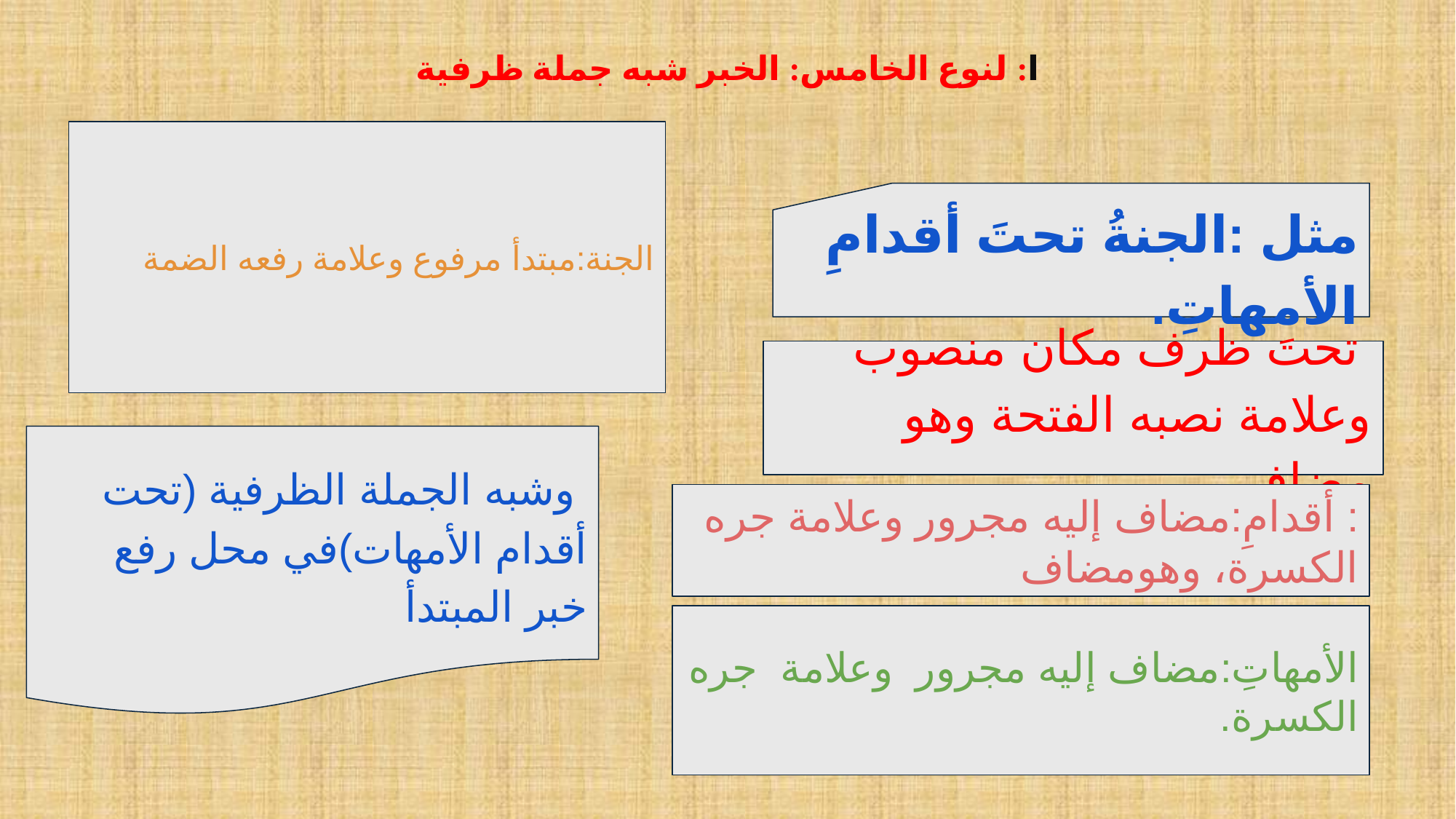

ا: لنوع الخامس: الخبر شبه جملة ظرفية
الجنة:مبتدأ مرفوع وعلامة رفعه الضمة
مثل :الجنةُ تحتَ أقدامِ الأمهاتِ.
 تحتَ ظرف مكان منصوب وعلامة نصبه الفتحة وهو مضاف
 وشبه الجملة الظرفية (تحت أقدام الأمهات)في محل رفع  خبر المبتدأ
: أقدامِ:مضاف إليه مجرور وعلامة جره الكسرة، وهومضاف
الأمهاتِ:مضاف إليه مجرور  وعلامة  جره الكسرة.